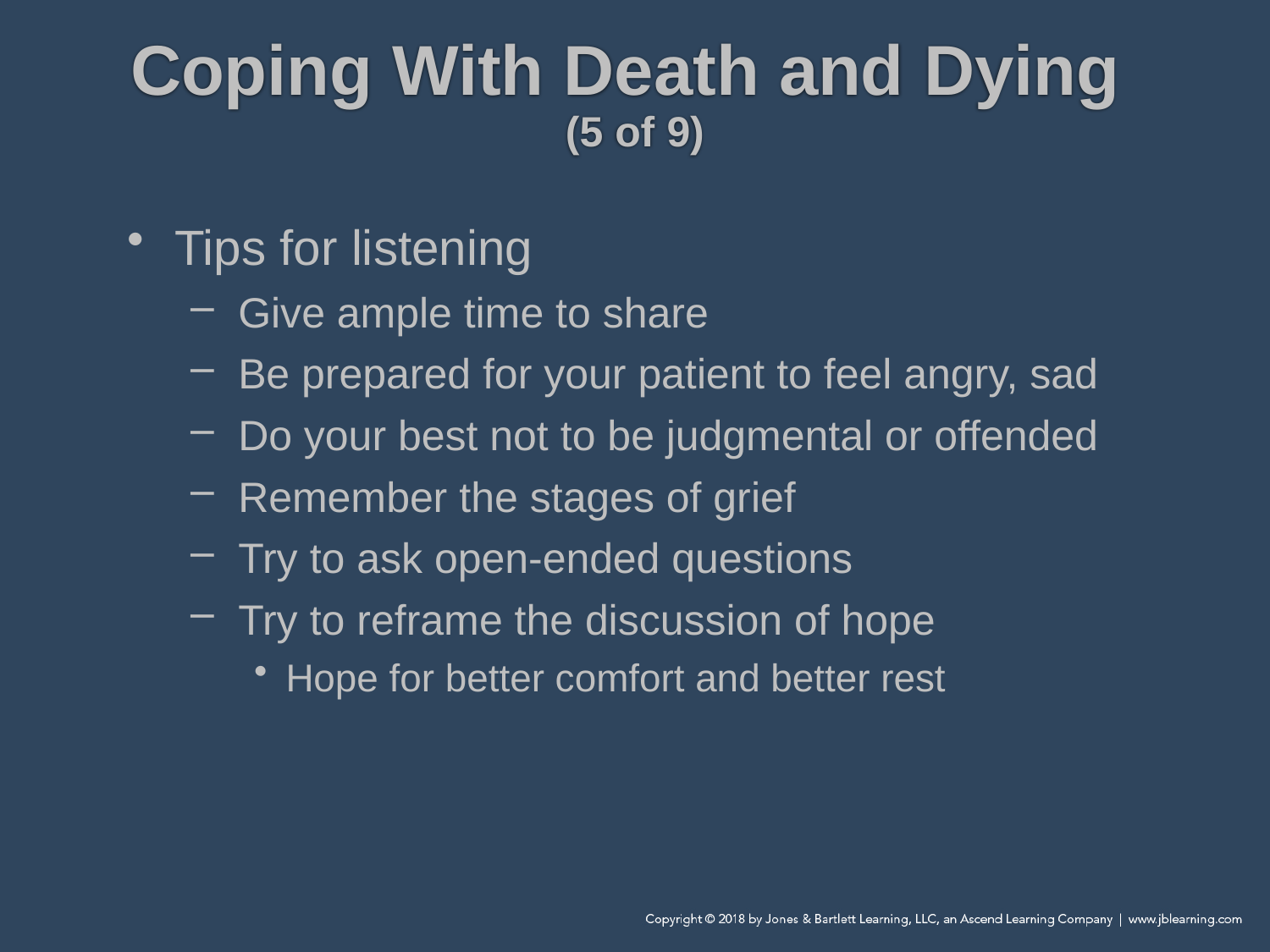

# Coping With Death and Dying (5 of 9)
Tips for listening
Give ample time to share
Be prepared for your patient to feel angry, sad
Do your best not to be judgmental or offended
Remember the stages of grief
Try to ask open-ended questions
Try to reframe the discussion of hope
Hope for better comfort and better rest